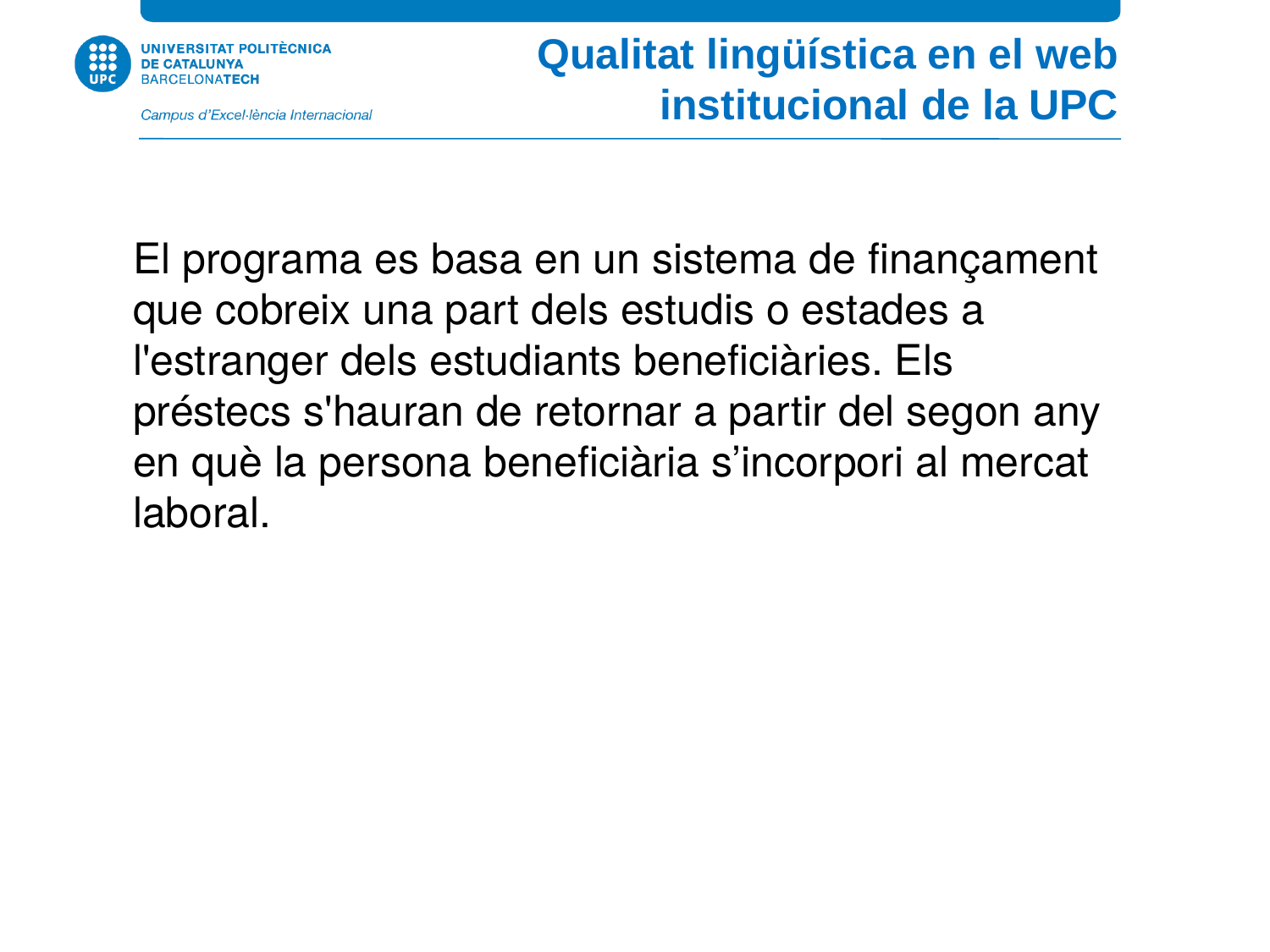

Qualitat lingüística en el web institucional de la UPC

El programa es basa en un sistema de finançament que cobreix una part dels estudis o estades a l'estranger dels estudiants beneficiàries. Els préstecs s'hauran de retornar a partir del segon any en què la persona beneficiària s’incorpori al mercat laboral.